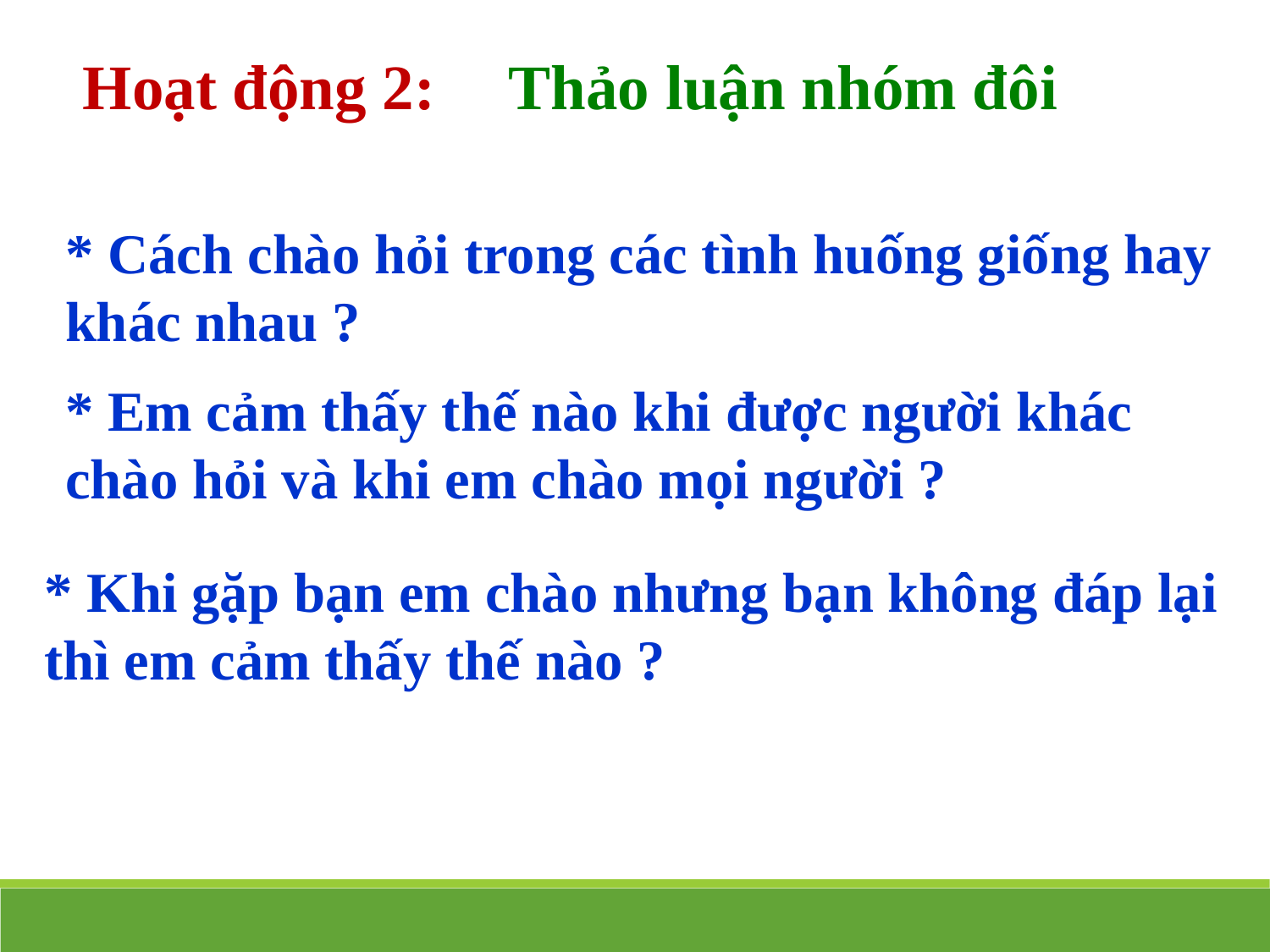

Hoạt động 2:
Thảo luận nhóm đôi
* Cách chào hỏi trong các tình huống giống hay khác nhau ?
* Em cảm thấy thế nào khi được người khác chào hỏi và khi em chào mọi người ?
* Khi gặp bạn em chào nhưng bạn không đáp lại thì em cảm thấy thế nào ?